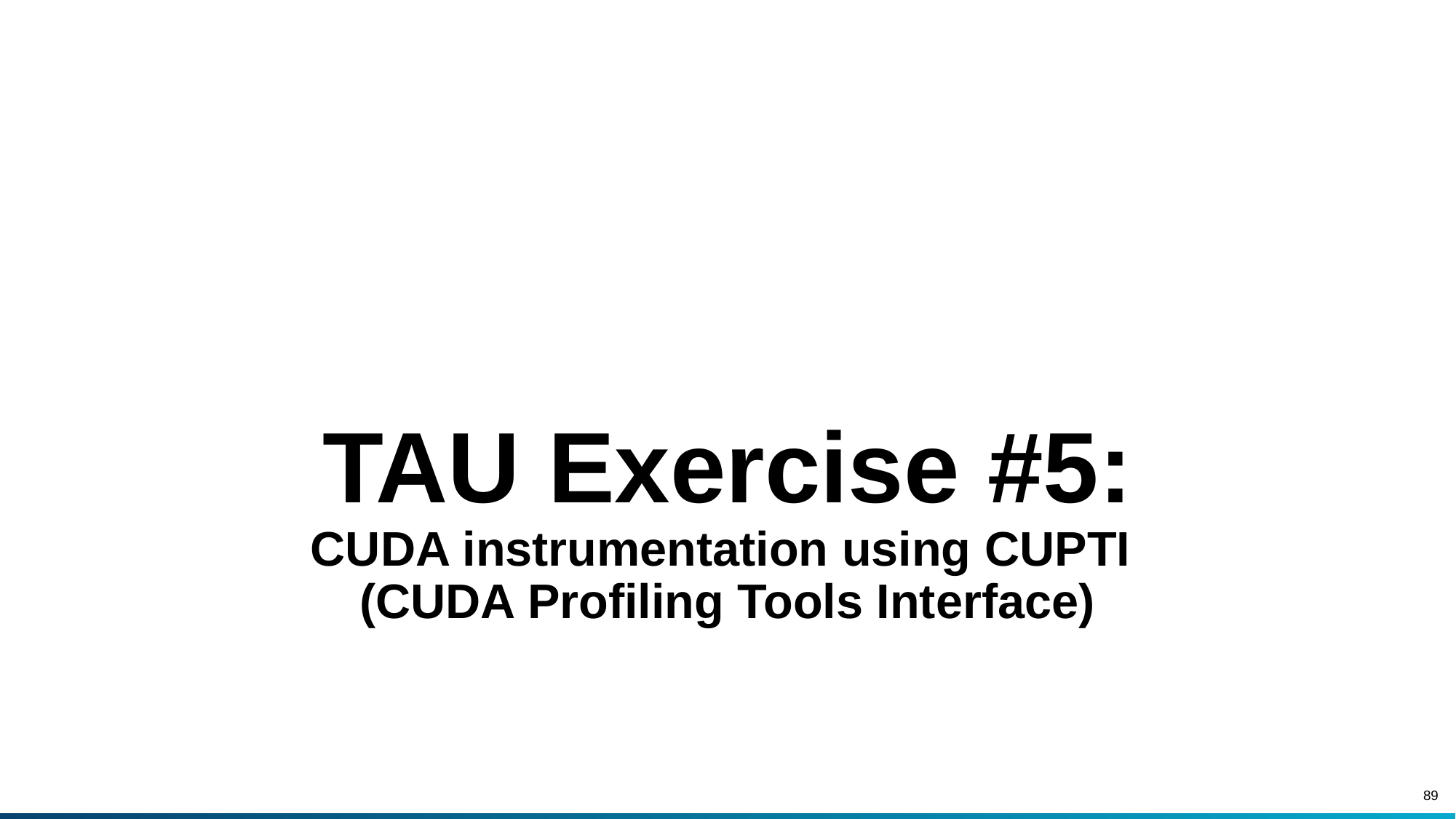

#

TAU Exercise #5:
CUDA instrumentation using CUPTI
(CUDA Profiling Tools Interface)